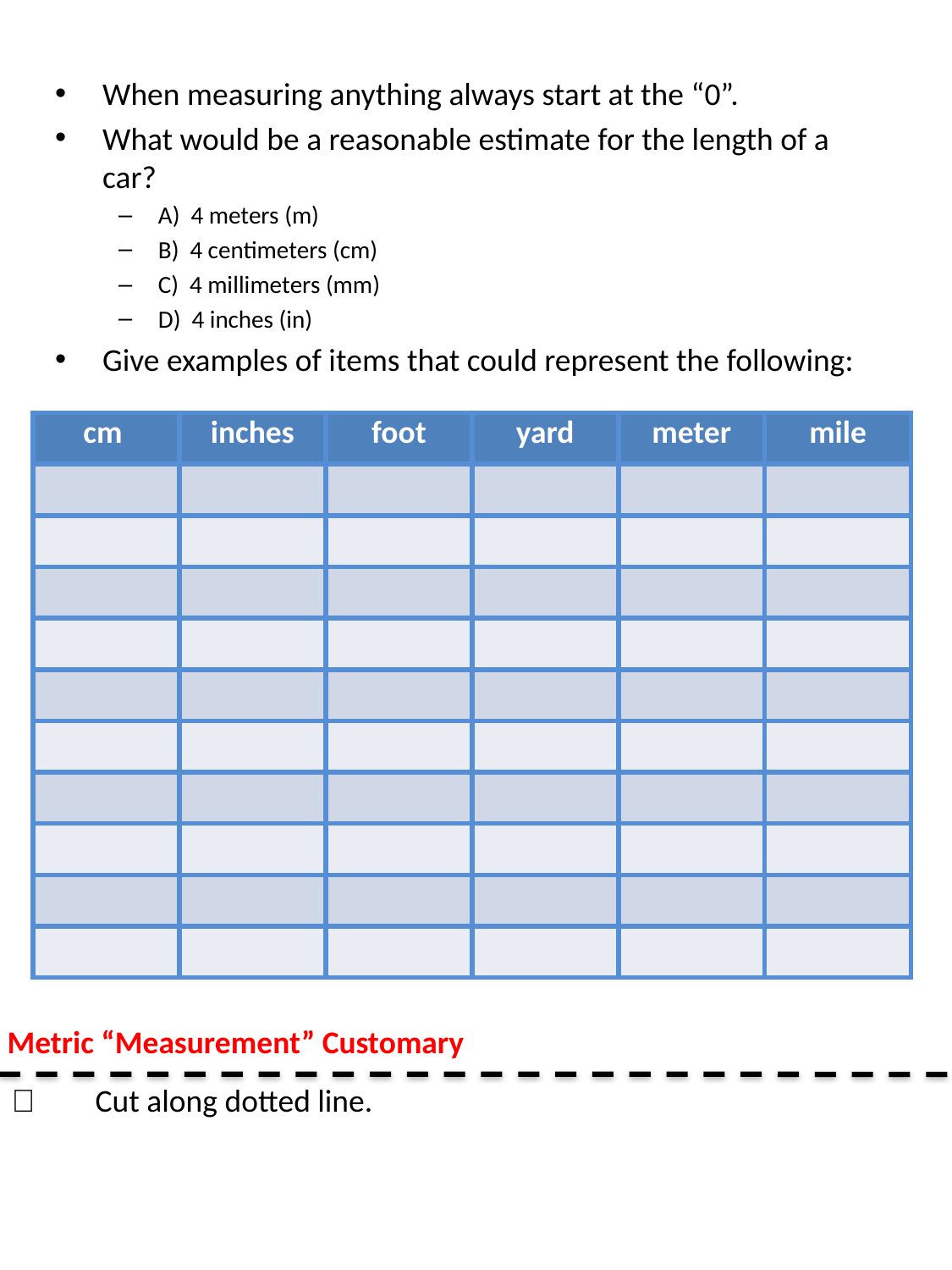

When measuring anything always start at the “0”.
What would be a reasonable estimate for the length of a car?
A)  4 meters (m)
B)  4 centimeters (cm)
C)  4 millimeters (mm)
D)  4 inches (in)
Give examples of items that could represent the following:
| cm | inches | foot | yard | meter | mile |
| --- | --- | --- | --- | --- | --- |
|  |  |  |  |  |  |
|  |  |  |  |  |  |
|  |  |  |  |  |  |
|  |  |  |  |  |  |
|  |  |  |  |  |  |
|  |  |  |  |  |  |
|  |  |  |  |  |  |
|  |  |  |  |  |  |
|  |  |  |  |  |  |
|  |  |  |  |  |  |
Metric “Measurement” Customary